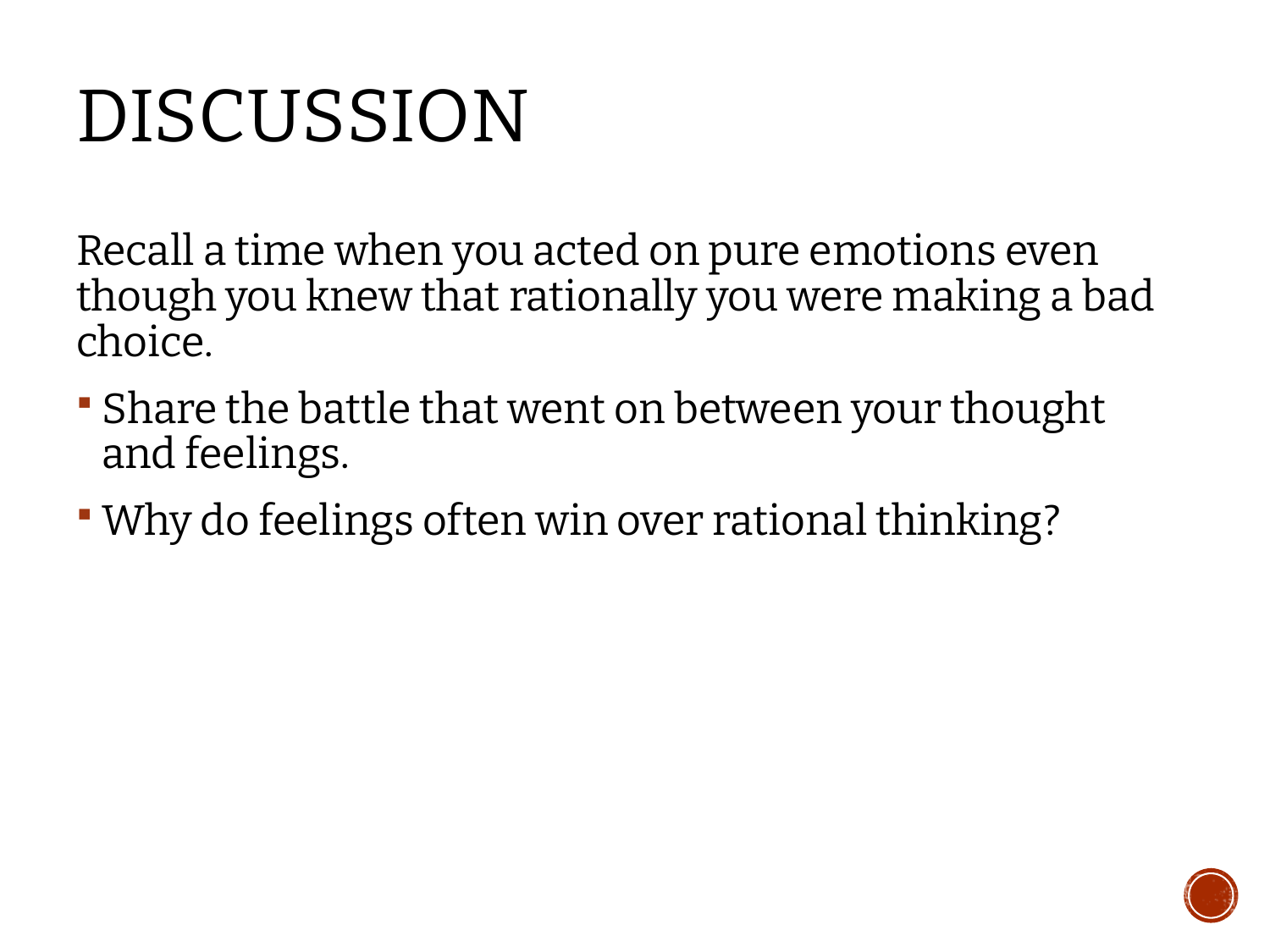

# DISCUSSION
Recall a time when you acted on pure emotions even though you knew that rationally you were making a bad choice.
Share the battle that went on between your thought and feelings.
Why do feelings often win over rational thinking?

5